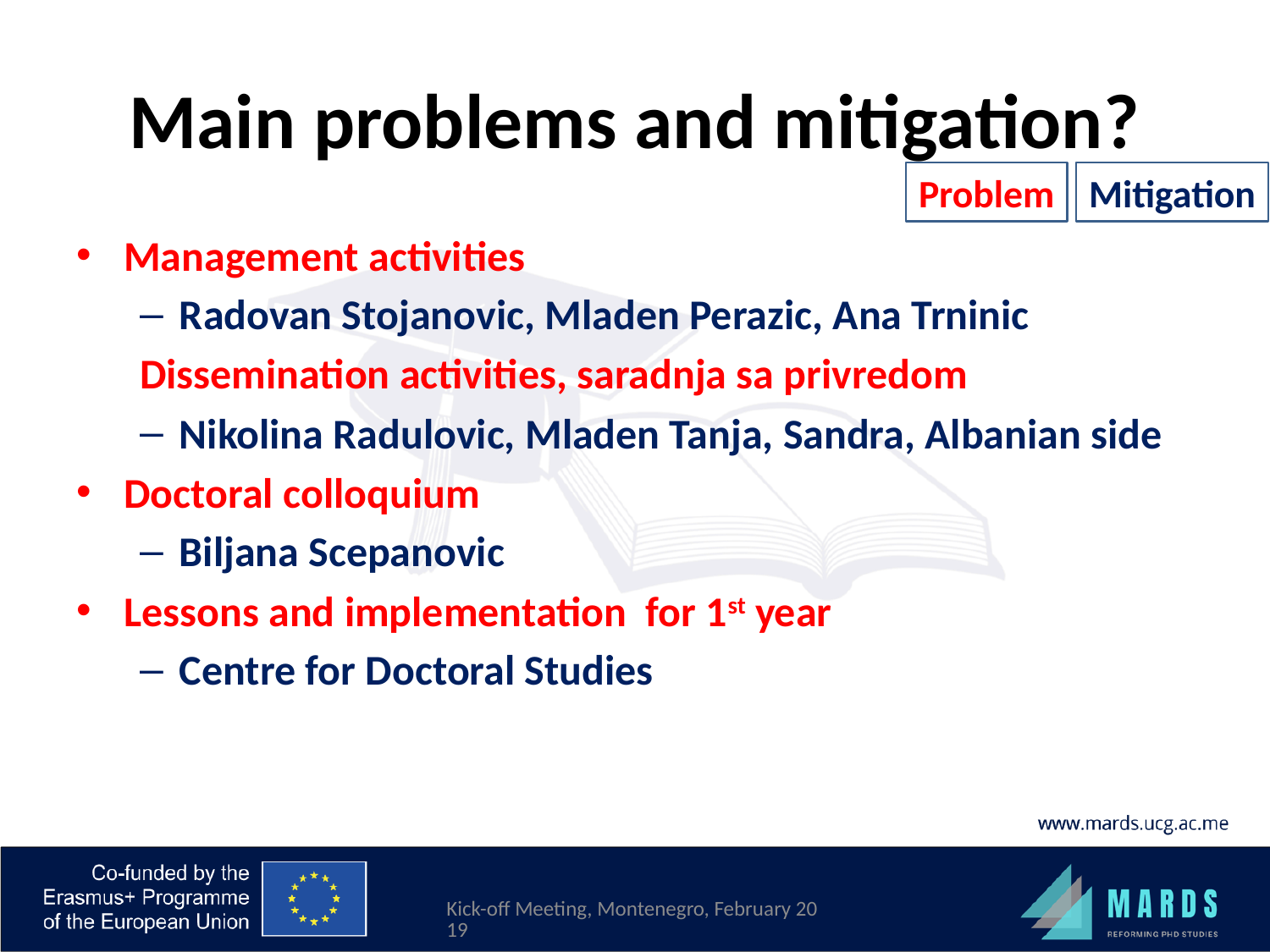

# Main problems and mitigation?
Problem
Mitigation
Management activities
Radovan Stojanovic, Mladen Perazic, Ana Trninic
Dissemination activities, saradnja sa privredom
Nikolina Radulovic, Mladen Tanja, Sandra, Albanian side
Doctoral colloquium
Biljana Scepanovic
Lessons and implementation  for 1st year
Centre for Doctoral Studies

Kick-off Meeting, Montenegro, February 2019